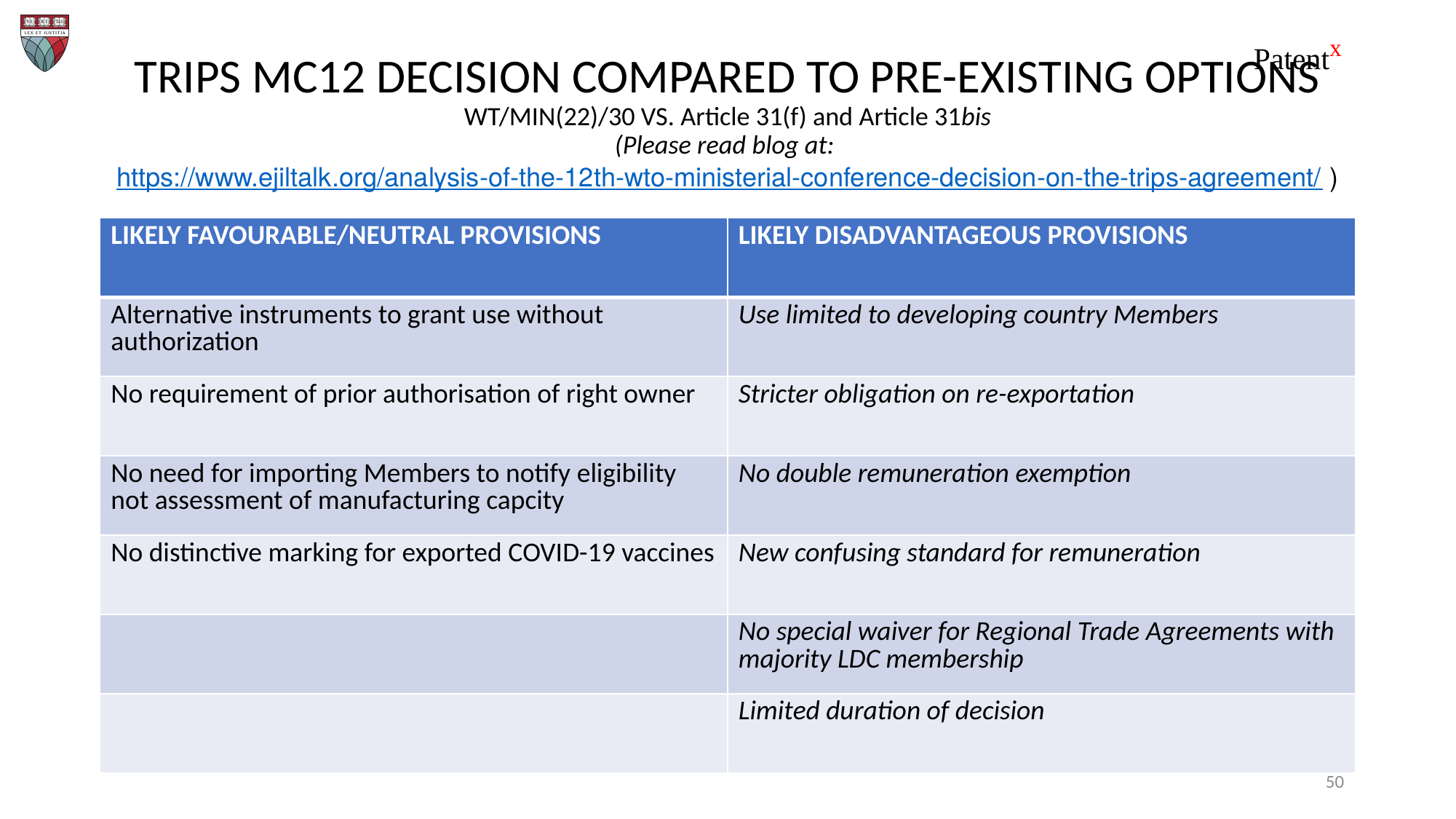

# TRIPS MC12 DECISION COMPARED TO PRE-EXISTING OPTIONS WT/MIN(22)/30 VS. Article 31(f) and Article 31bis (Please read blog at: https://www.ejiltalk.org/analysis-of-the-12th-wto-ministerial-conference-decision-on-the-trips-agreement/ )
| LIKELY FAVOURABLE/NEUTRAL PROVISIONS | LIKELY DISADVANTAGEOUS PROVISIONS |
| --- | --- |
| Alternative instruments to grant use without authorization | Use limited to developing country Members |
| No requirement of prior authorisation of right owner | Stricter obligation on re-exportation |
| No need for importing Members to notify eligibility not assessment of manufacturing capcity | No double remuneration exemption |
| No distinctive marking for exported COVID-19 vaccines | New confusing standard for remuneration |
|  | No special waiver for Regional Trade Agreements with majority LDC membership |
|  | Limited duration of decision |
50